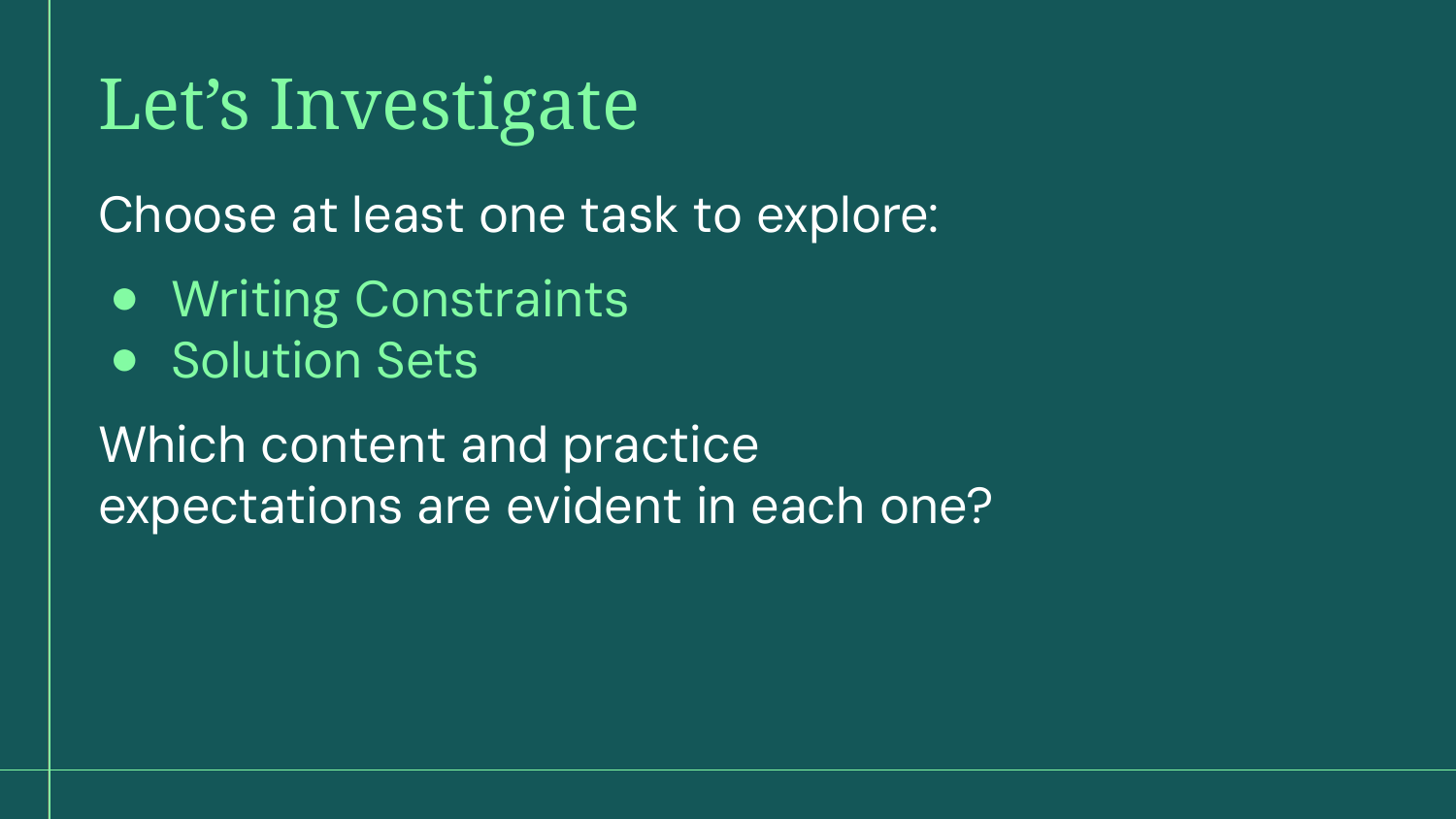

Let’s Investigate
Choose at least one task to explore:
Writing Constraints
Solution Sets
Which content and practice expectations are evident in each one?